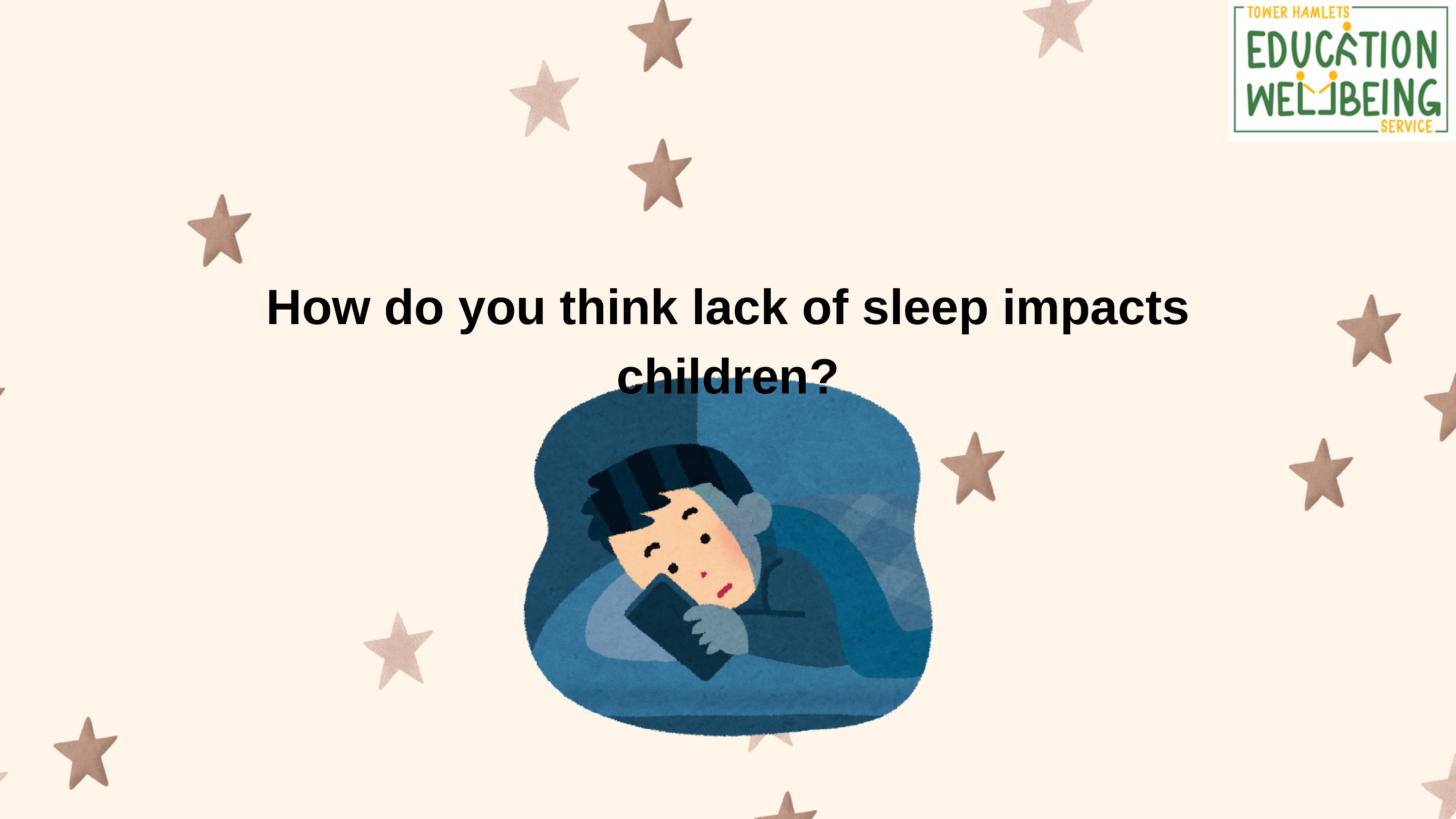

How do you think lack of sleep impacts children?